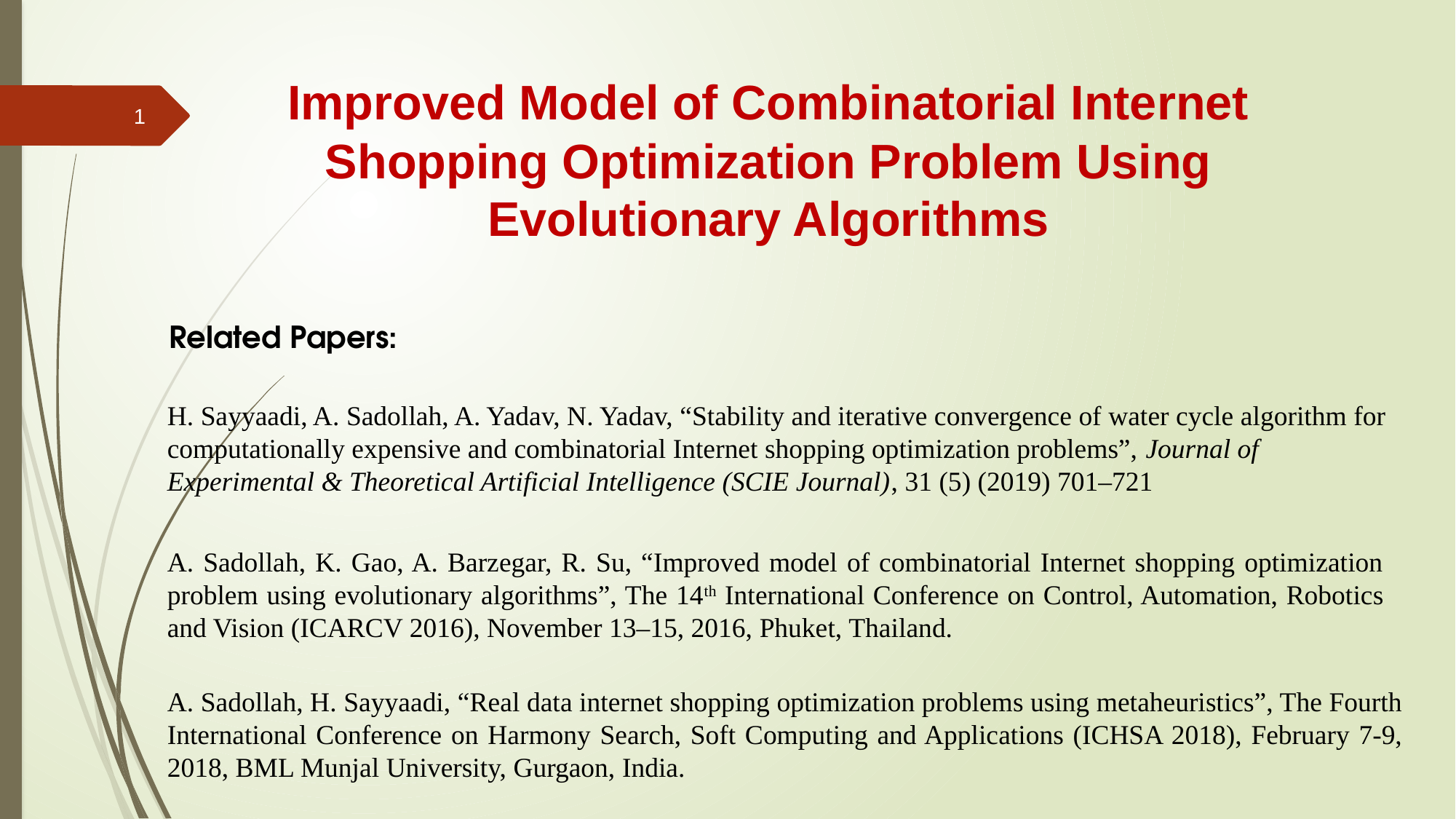

Improved Model of Combinatorial Internet Shopping Optimization Problem Using Evolutionary Algorithms
1
Related Papers:
H. Sayyaadi, A. Sadollah, A. Yadav, N. Yadav, “Stability and iterative convergence of water cycle algorithm for computationally expensive and combinatorial Internet shopping optimization problems”, Journal of Experimental & Theoretical Artificial Intelligence (SCIE Journal), 31 (5) (2019) 701–721
A. Sadollah, K. Gao, A. Barzegar, R. Su, “Improved model of combinatorial Internet shopping optimization problem using evolutionary algorithms”, The 14th International Conference on Control, Automation, Robotics and Vision (ICARCV 2016), November 13–15, 2016, Phuket, Thailand.
A. Sadollah, H. Sayyaadi, “Real data internet shopping optimization problems using metaheuristics”, The Fourth International Conference on Harmony Search, Soft Computing and Applications (ICHSA 2018), February 7-9, 2018, BML Munjal University, Gurgaon, India.